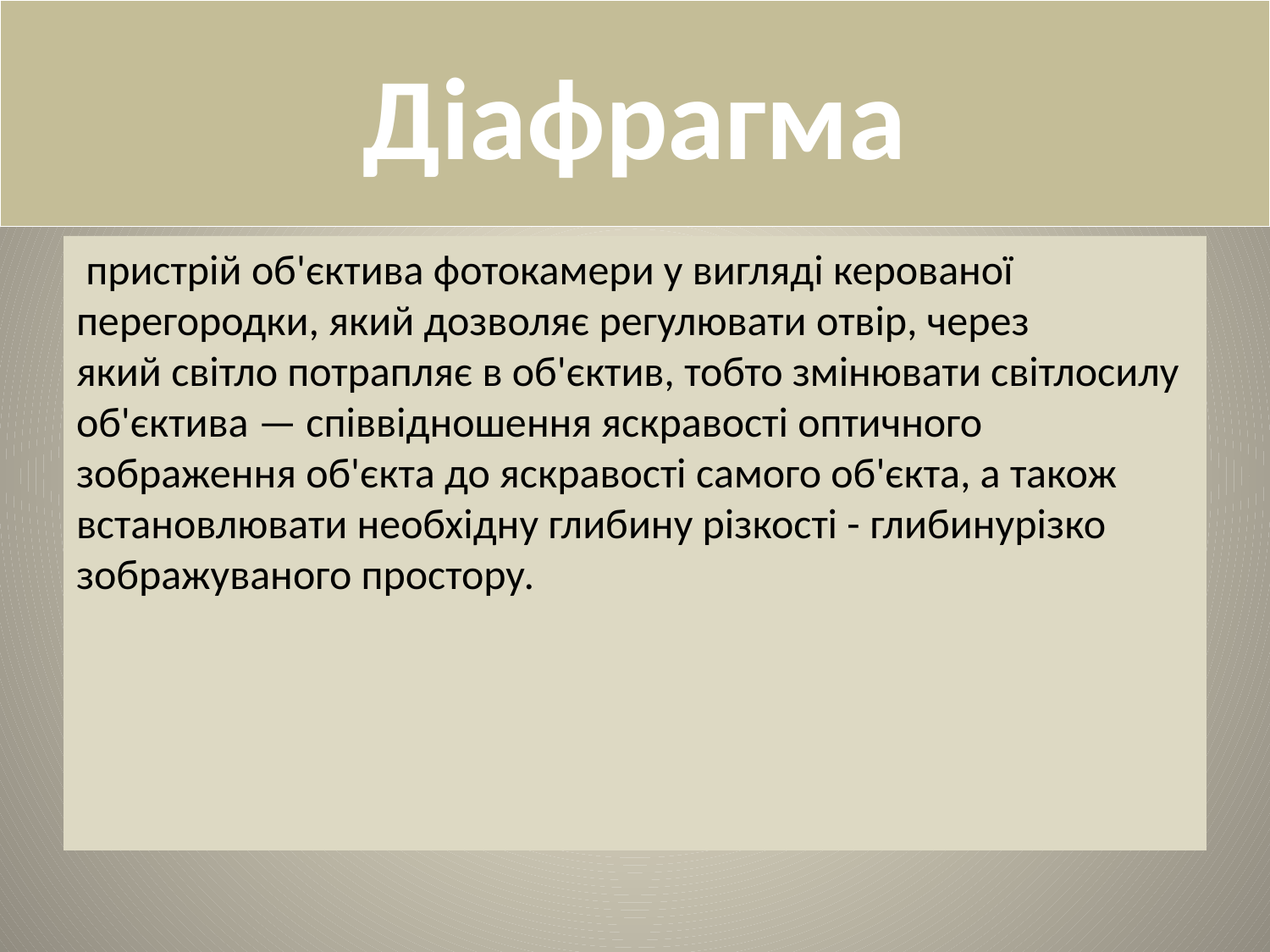

# Діафрагма
 пристрій об'єктива фотокамери у вигляді керованої перегородки, який дозволяє регулювати отвір, через який світло потрапляє в об'єктив, тобто змінювати світлосилу об'єктива — співвідношення яскравості оптичного зображення об'єкта до яскравості самого об'єкта, а також встановлювати необхідну глибину різкості - глибинурізко зображуваного простору.